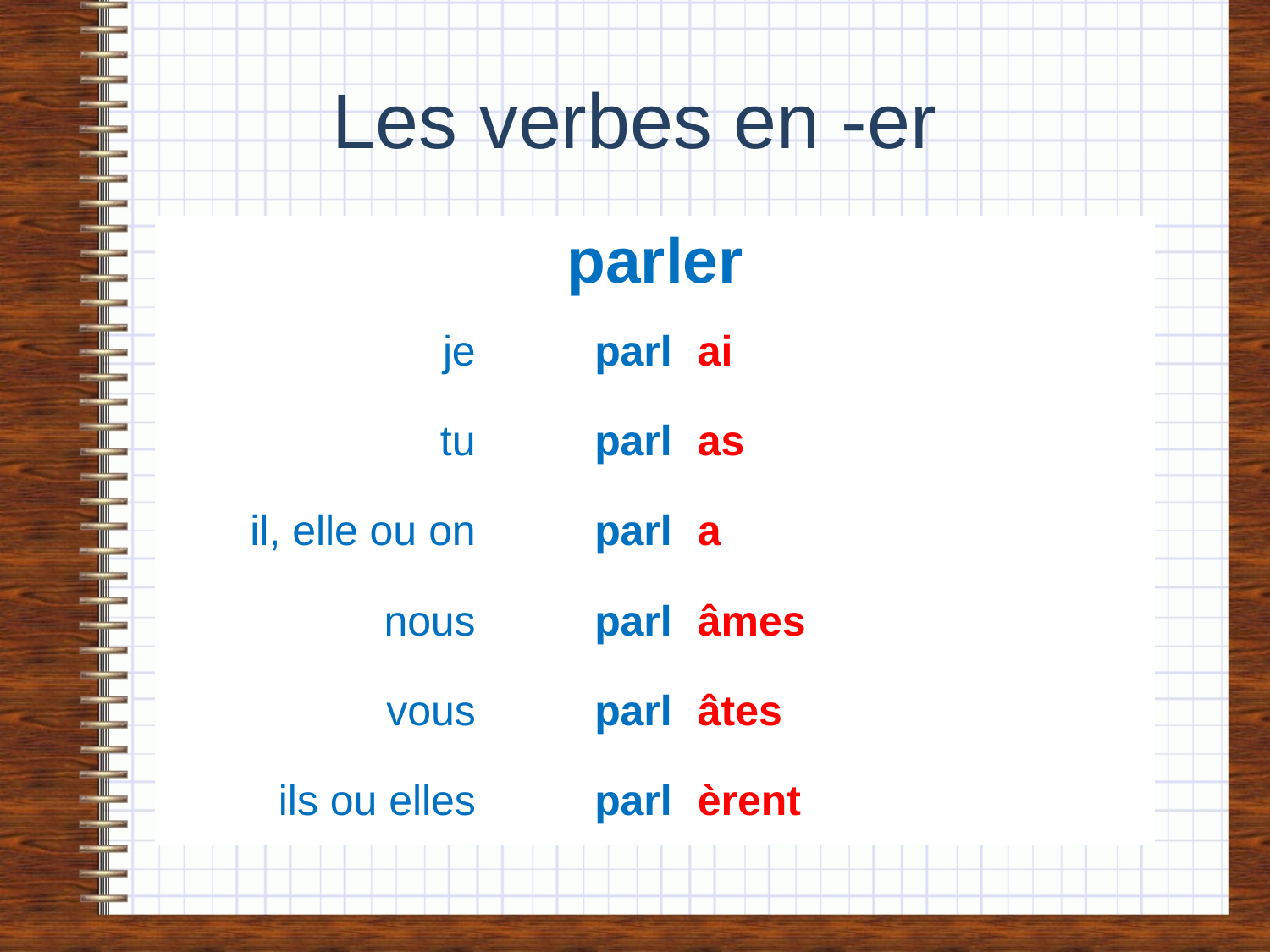

# Les verbes en -er
| parler |  |  |
| --- | --- | --- |
| je | parl | ai |
| tu | parl | as |
| il, elle ou on | parl | a |
| nous | parl | âmes |
| vous | parl | âtes |
| ils ou elles | parl | èrent |